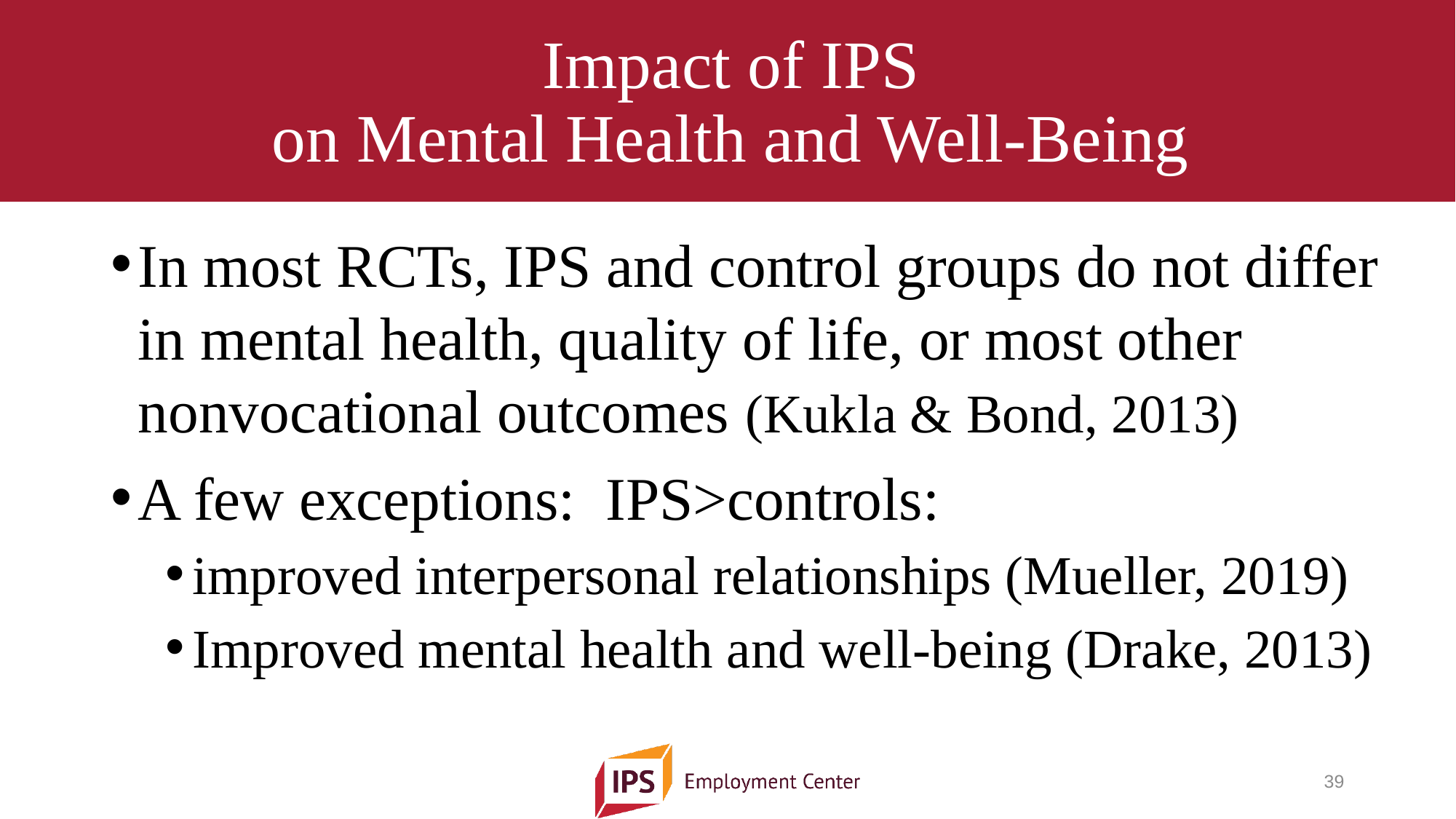

# Impact of IPS on Mental Health and Well-Being
In most RCTs, IPS and control groups do not differ in mental health, quality of life, or most other nonvocational outcomes (Kukla & Bond, 2013)
A few exceptions:  IPS>controls:
improved interpersonal relationships (Mueller, 2019)
Improved mental health and well-being (Drake, 2013)

39